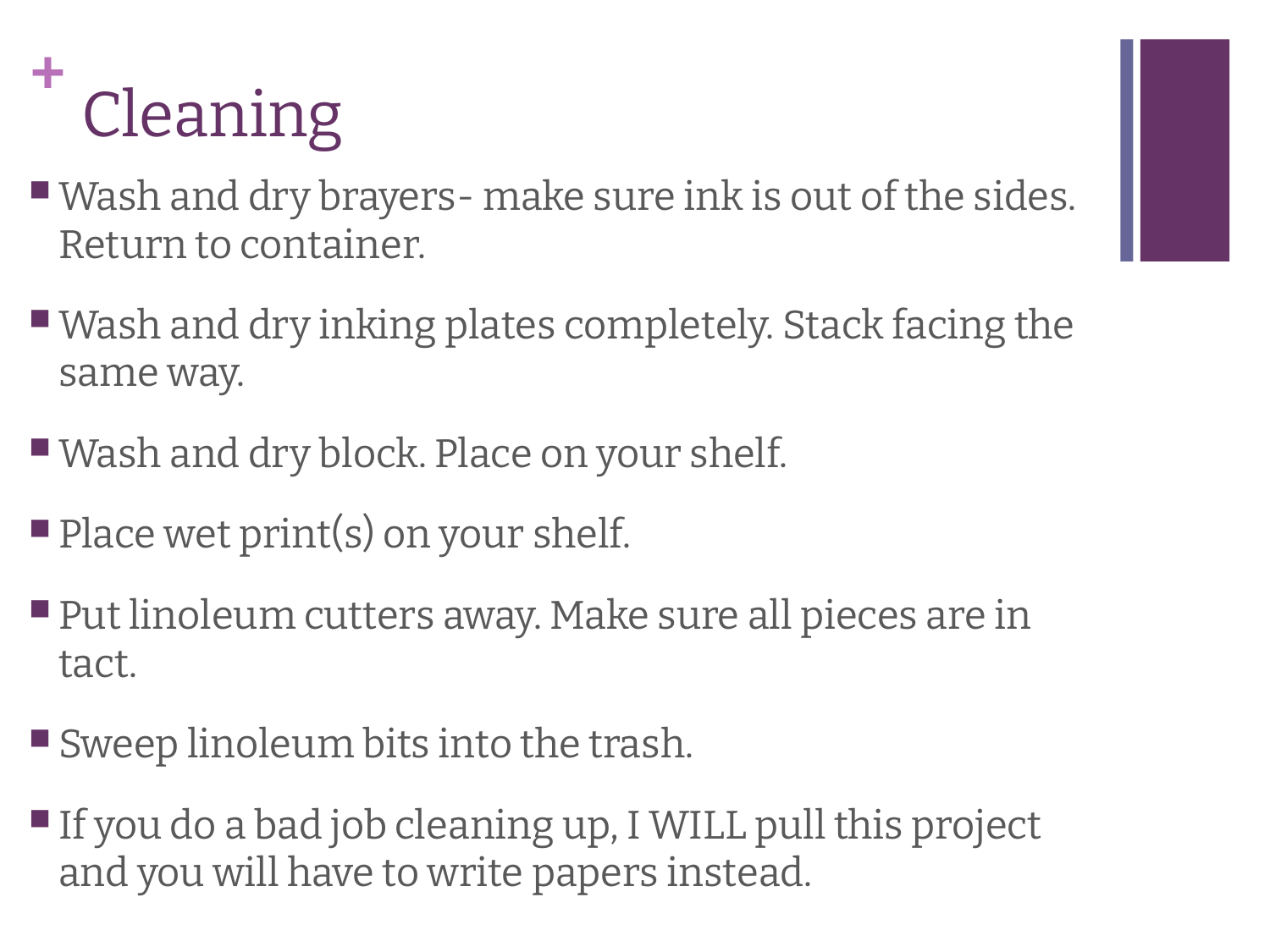

# Cleaning
Wash and dry brayers- make sure ink is out of the sides. Return to container.
Wash and dry inking plates completely. Stack facing the same way.
Wash and dry block. Place on your shelf.
Place wet print(s) on your shelf.
Put linoleum cutters away. Make sure all pieces are in tact.
Sweep linoleum bits into the trash.
If you do a bad job cleaning up, I WILL pull this project and you will have to write papers instead.